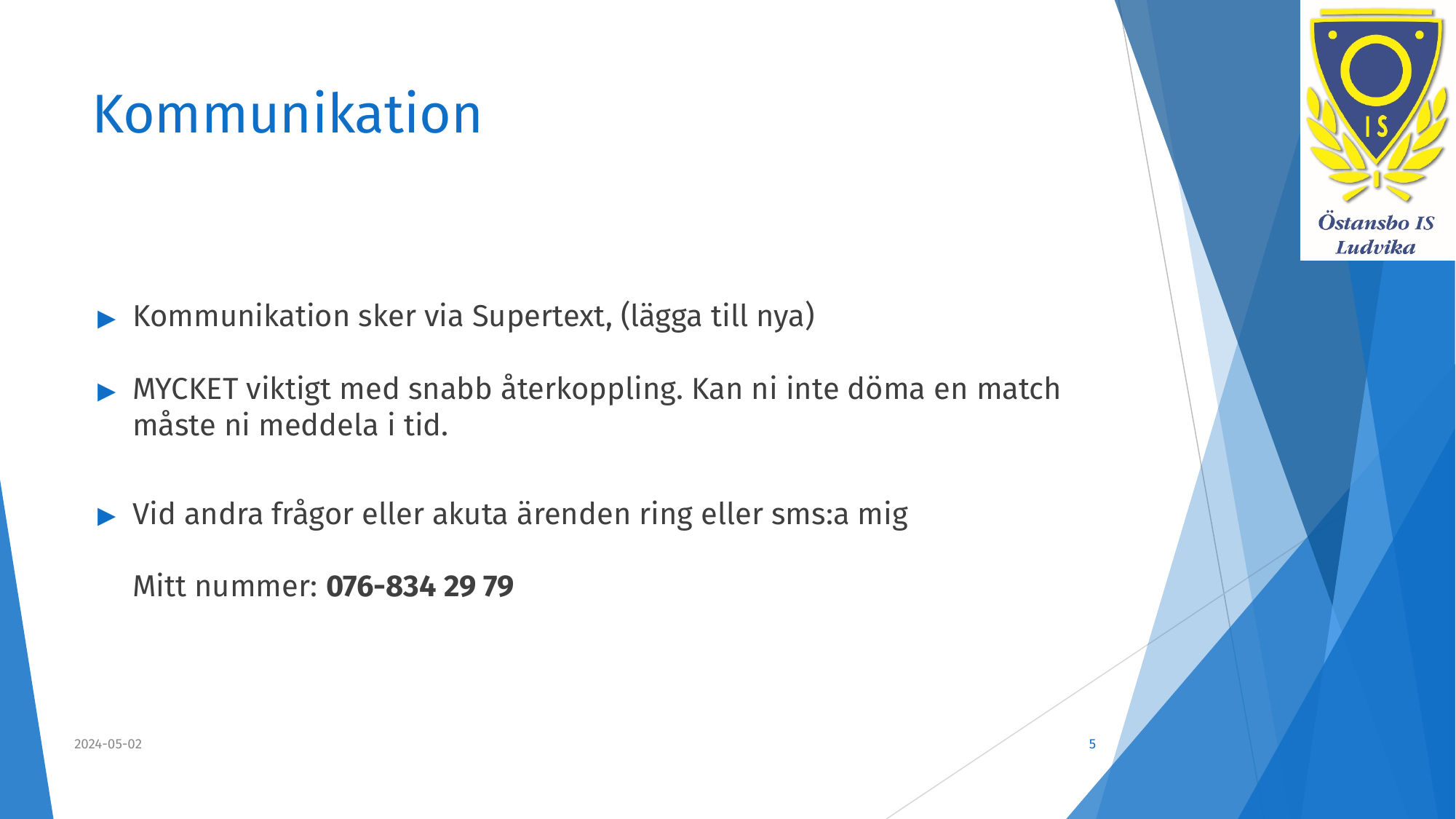

# Kommunikation

Kommunikation sker via Supertext, (lägga till nya)
MYCKET viktigt med snabb återkoppling. Kan ni inte döma en match måste ni meddela i tid.

Vid andra frågor eller akuta ärenden ring eller sms:a mig
Mitt nummer: 076-834 29 79
2024-05-02
5